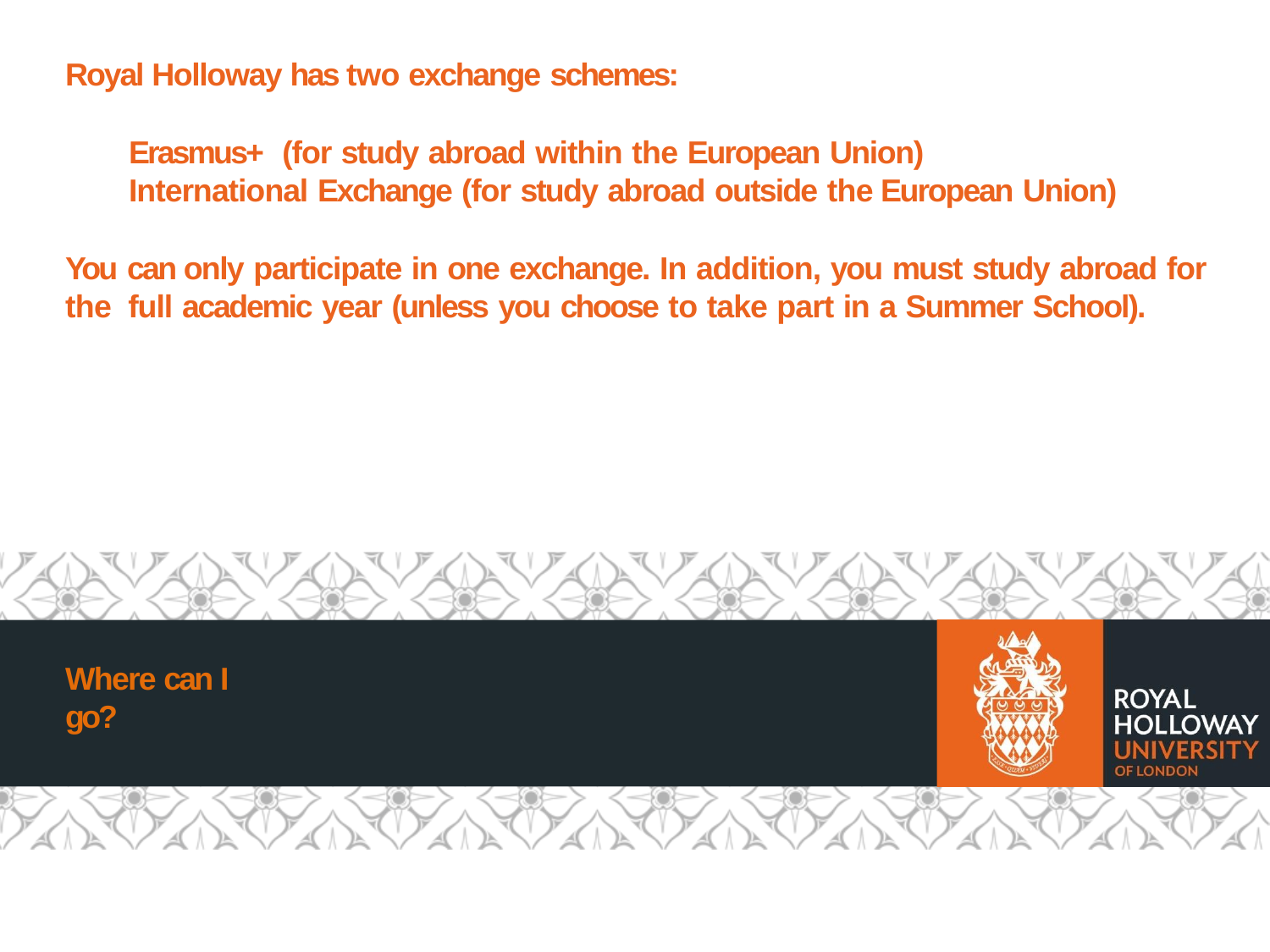

Royal Holloway has two exchange schemes:

Erasmus+  (for study abroad within the European Union)
International Exchange (for study abroad outside the European Union)

You can only participate in one exchange. In addition, you must study abroad for the  full academic year (unless you choose to take part in a Summer School).
Where can I go?